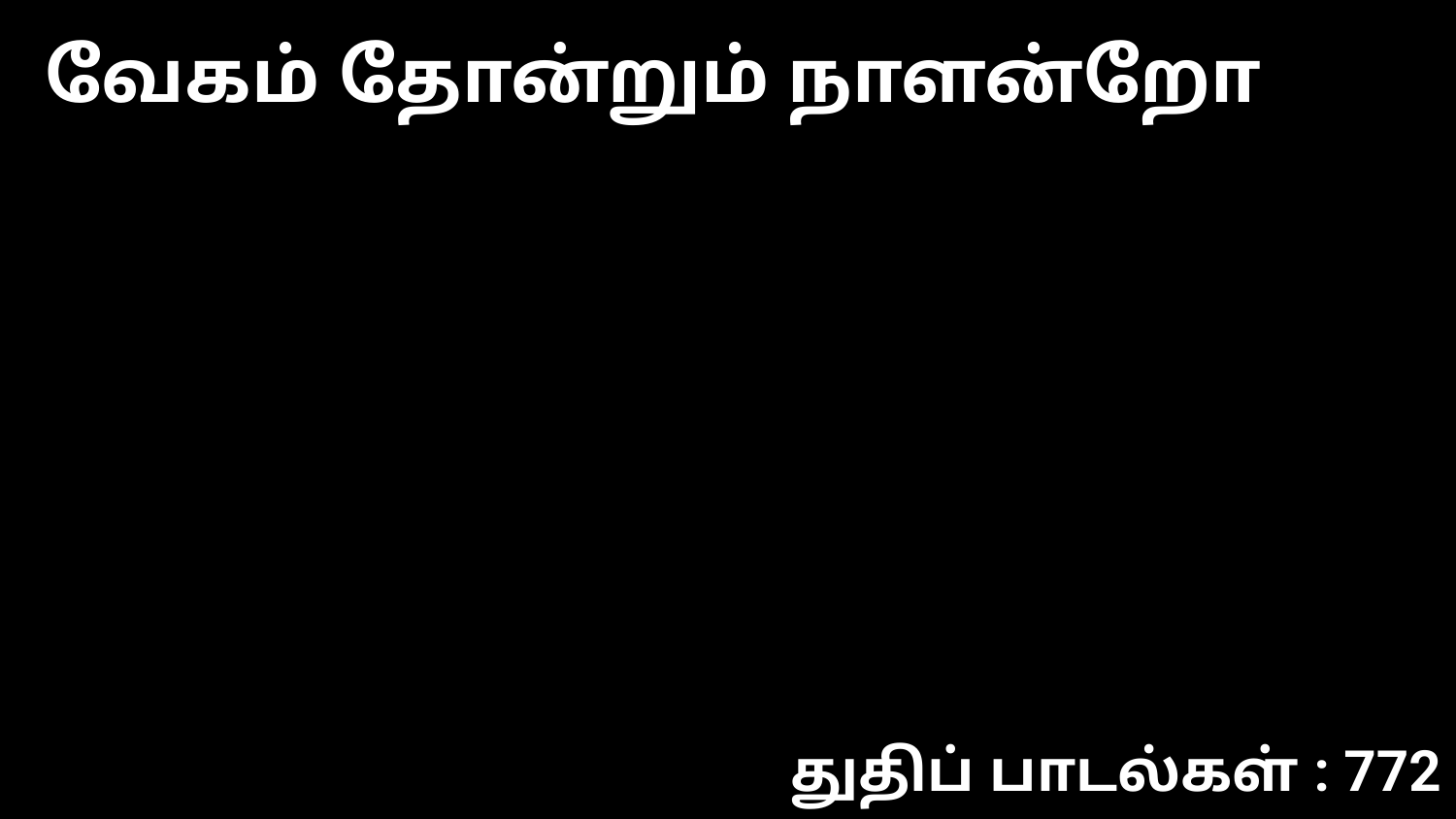

வேகம் தோன்றும் நாளன்றோ
துதிப் பாடல்கள் : 772